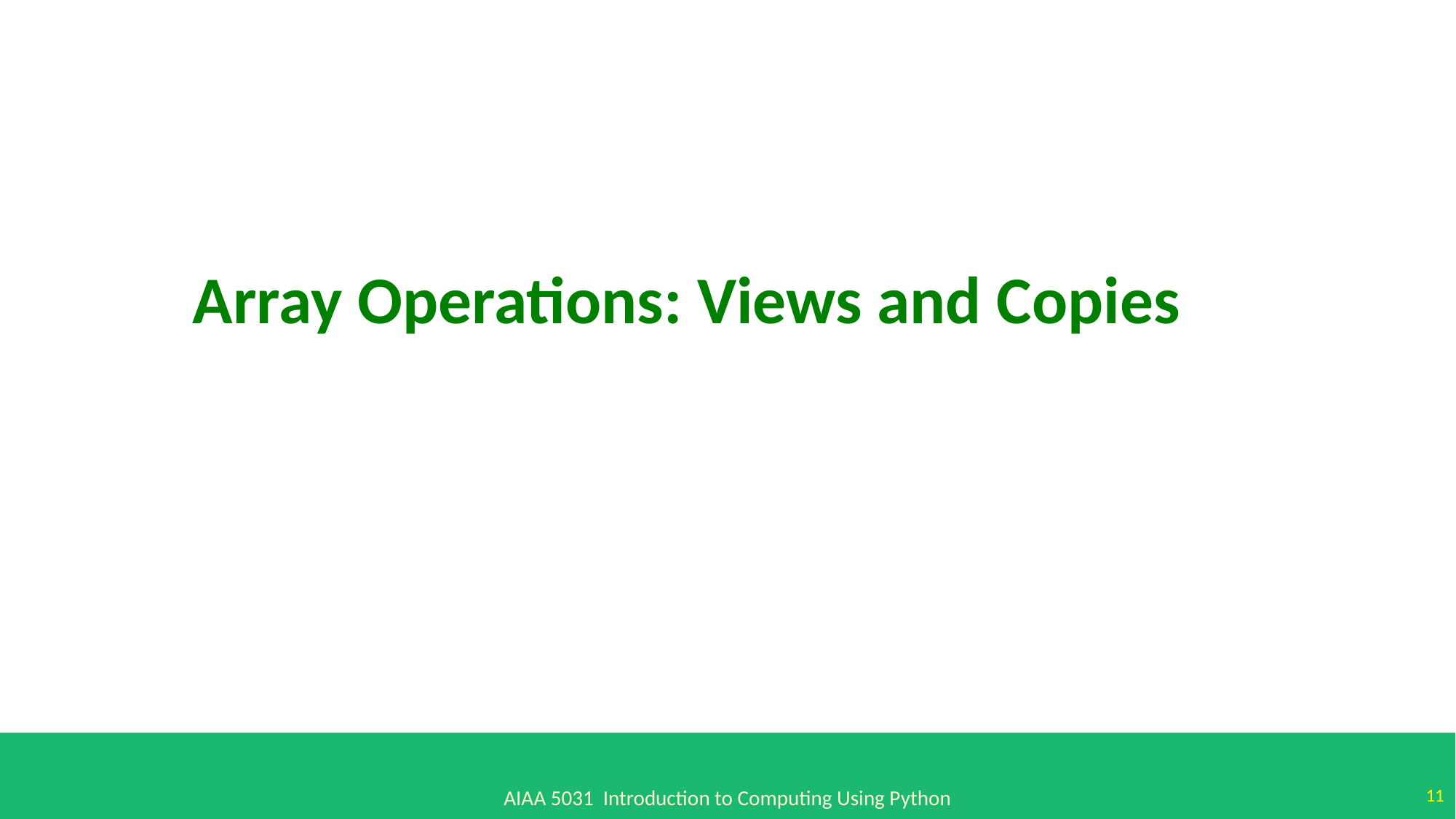

Array Operations: Views and Copies
11
AIAA 5031  Introduction to Computing Using Python